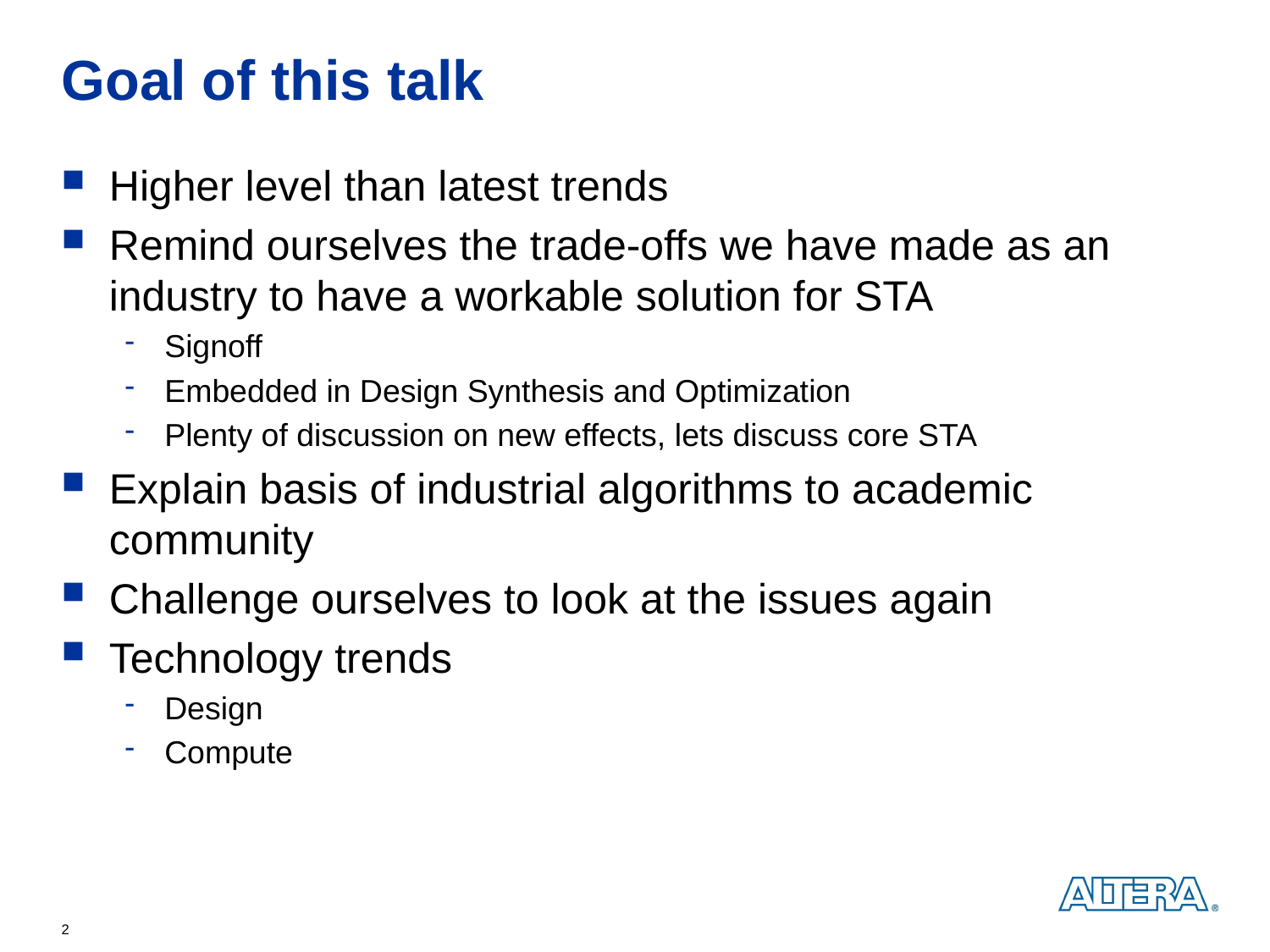

# Goal of this talk
Higher level than latest trends
Remind ourselves the trade-offs we have made as an industry to have a workable solution for STA
Signoff
Embedded in Design Synthesis and Optimization
Plenty of discussion on new effects, lets discuss core STA
Explain basis of industrial algorithms to academic community
Challenge ourselves to look at the issues again
Technology trends
Design
Compute

2